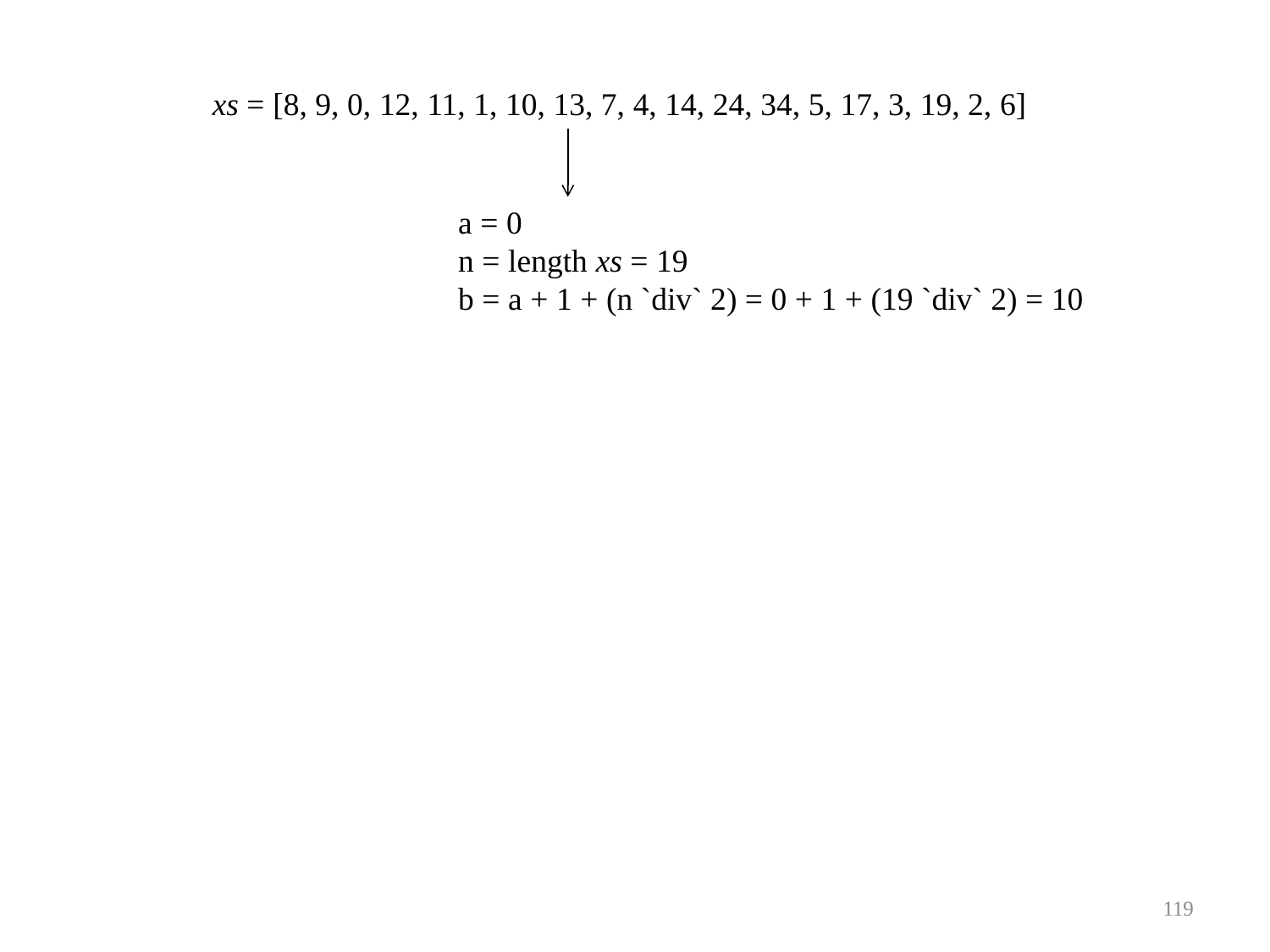

xs = [8, 9, 0, 12, 11, 1, 10, 13, 7, 4, 14, 24, 34, 5, 17, 3, 19, 2, 6]
a = 0
n = length xs = 19
b = a + 1 + (n `div` 2) = 0 + 1 + (19 `div` 2) = 10
119